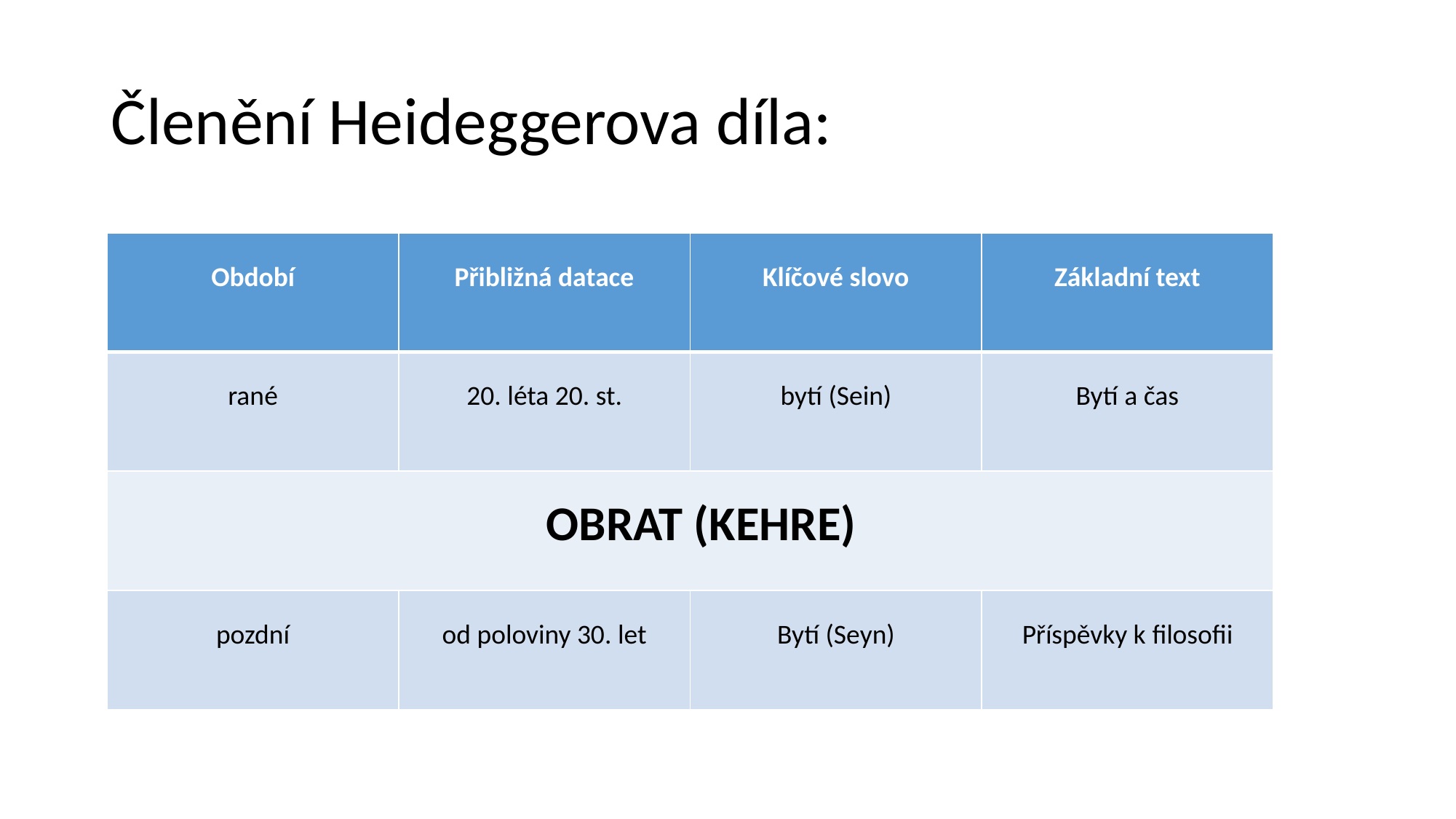

# Členění Heideggerova díla:

Období

Období

| Období | Přibližná datace | Klíčové slovo | Základní text |
| --- | --- | --- | --- |
| rané | 20. léta 20. st. | bytí (Sein) | Bytí a čas |
| obrat (Kehre) |  |  |  |
| pozdní | od poloviny 30. let | Bytí (Seyn) | Příspěvky k filosofii |